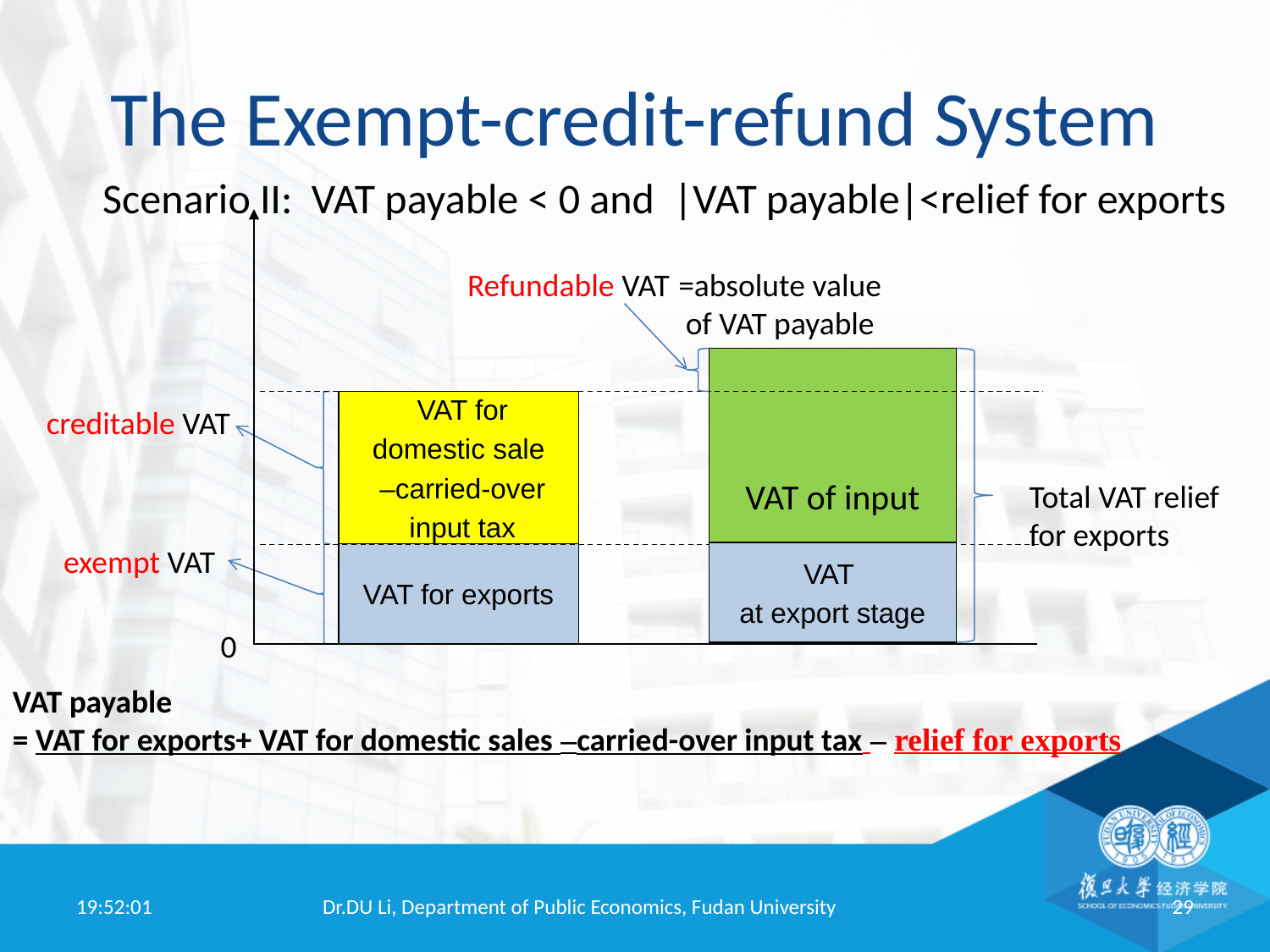

# The Exempt-credit-refund System
Scenario II:  VAT payable < 0 and  |VAT payable|<relief for exports
Refundable VAT
=absolute value
 of VAT payable

VAT of input

Total VAT relief
for exports
VAT
at export stage
Relief
for exports

  VAT for
domestic sale
 –carried-over
 input tax
creditable VAT
exempt VAT

VAT for exports
0
VAT payable
= VAT for exports+ VAT for domestic sales –carried-over input tax – relief for exports
19:52:01
Dr.DU Li, Department of Public Economics, Fudan University
29